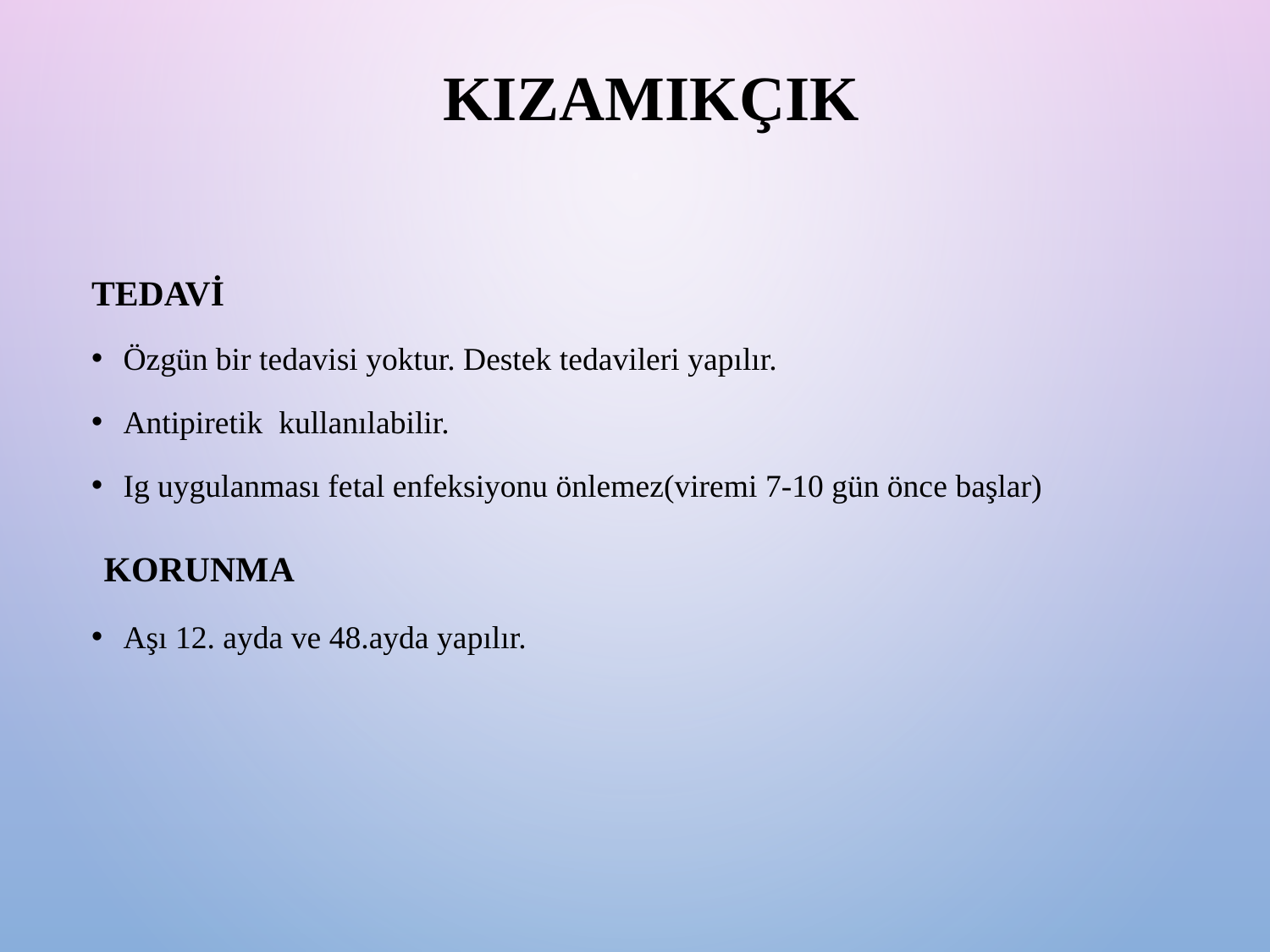

# Kızamıkçık
Tedavi
Özgün bir tedavisi yoktur. Destek tedavileri yapılır.
Antipiretik  kullanılabilir.
Ig uygulanması fetal enfeksiyonu önlemez(viremi 7-10 gün önce başlar)
 Korunma
Aşı 12. ayda ve 48.ayda yapılır.